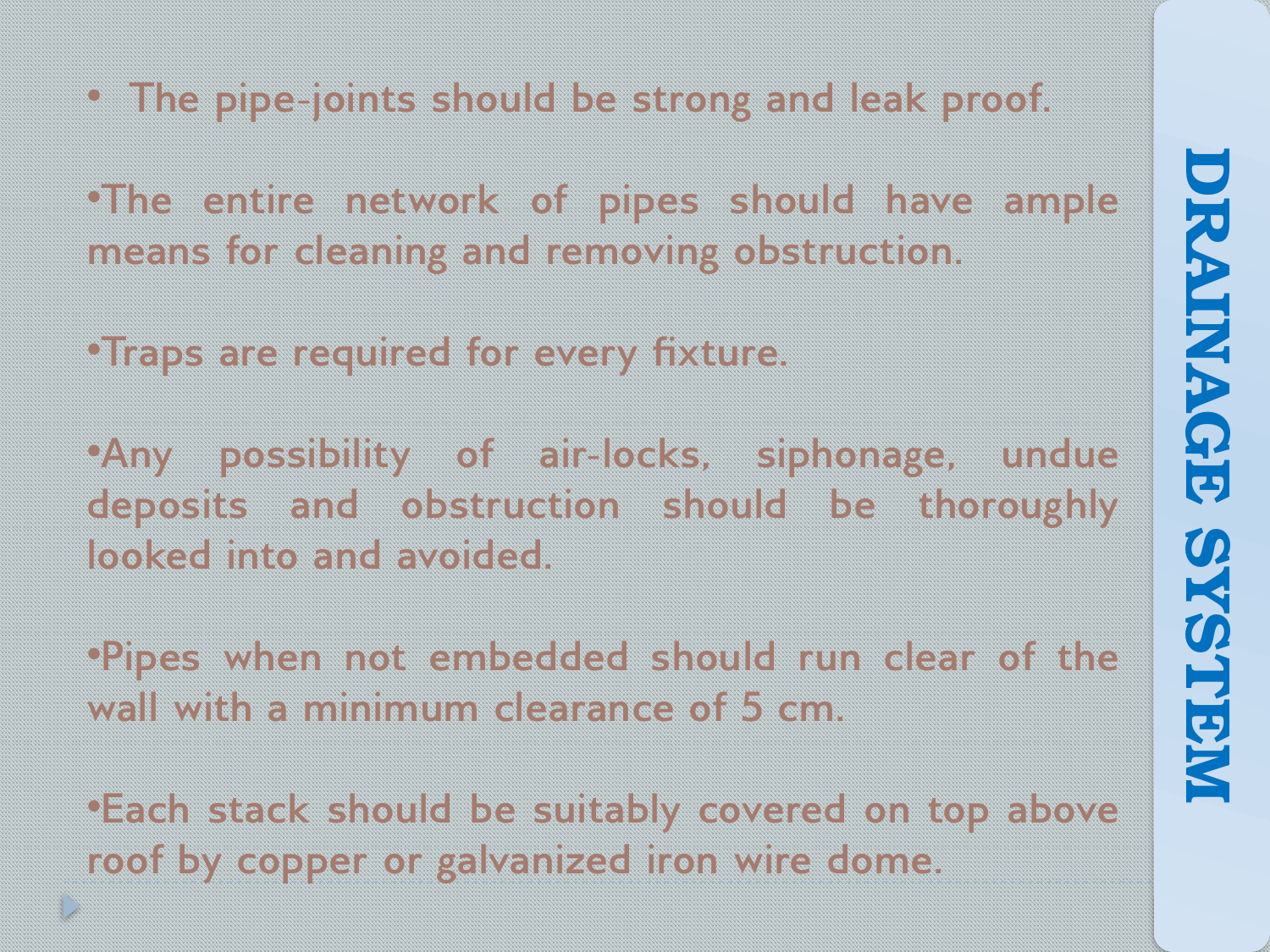

The pipe-joints should be strong and leak proof.

The entire network of pipes should have ample means for cleaning and removing obstruction.

Traps are required for every fixture.

Any possibility of air-locks, siphonage, undue deposits and obstruction should be thoroughly looked into and avoided.

Pipes when not embedded should run clear of the wall with a minimum clearance of 5 cm.

Each stack should be suitably covered on top above roof by copper or galvanized iron wire dome.

Drainage system